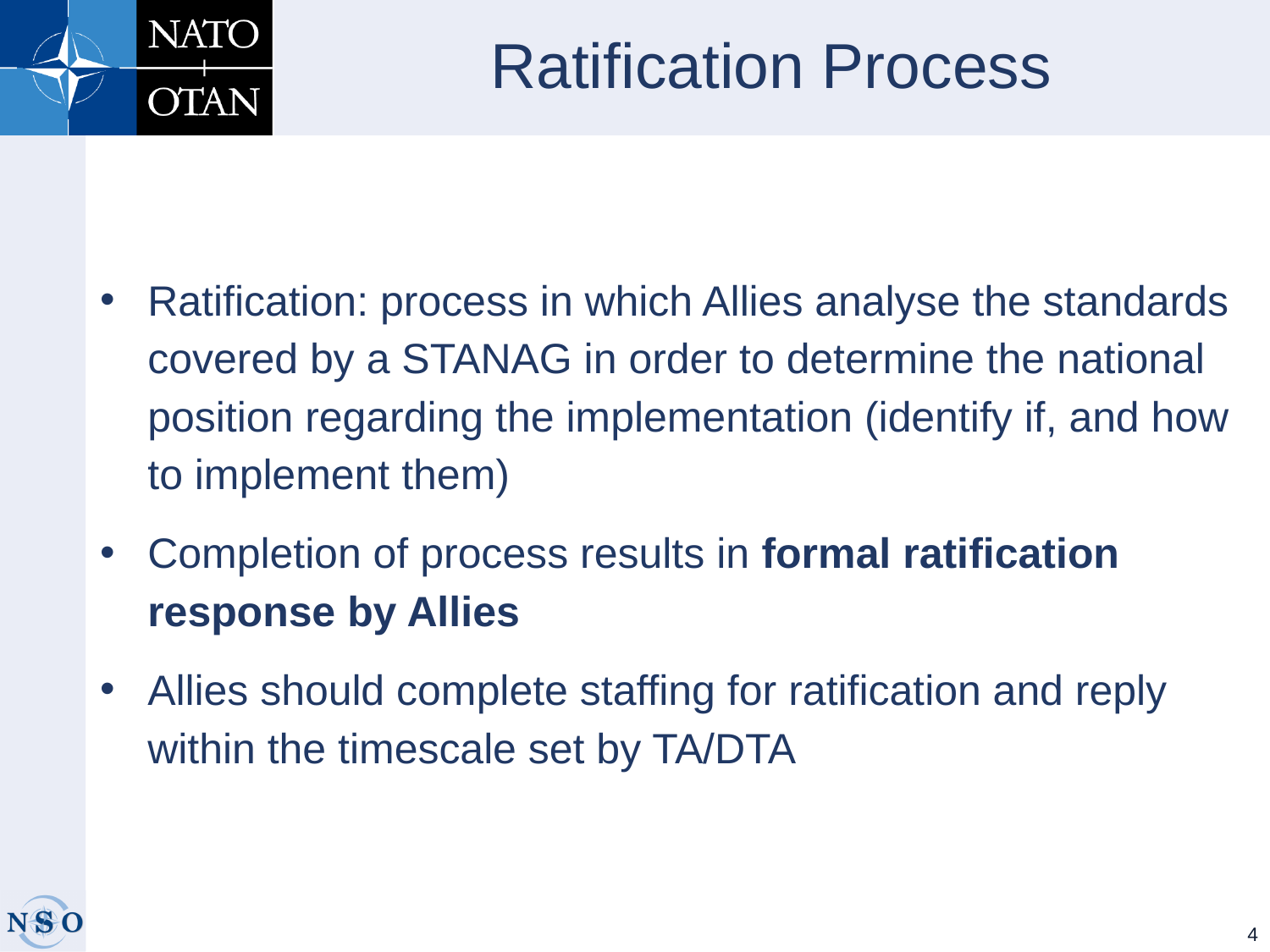

# Ratification Process
Ratification: process in which Allies analyse the standards
covered by a STANAG in order to determine the national position regarding the implementation (identify if, and how to implement them)
Completion of process results in formal ratification response by Allies
Allies should complete staffing for ratification and reply within the timescale set by TA/DTA
4